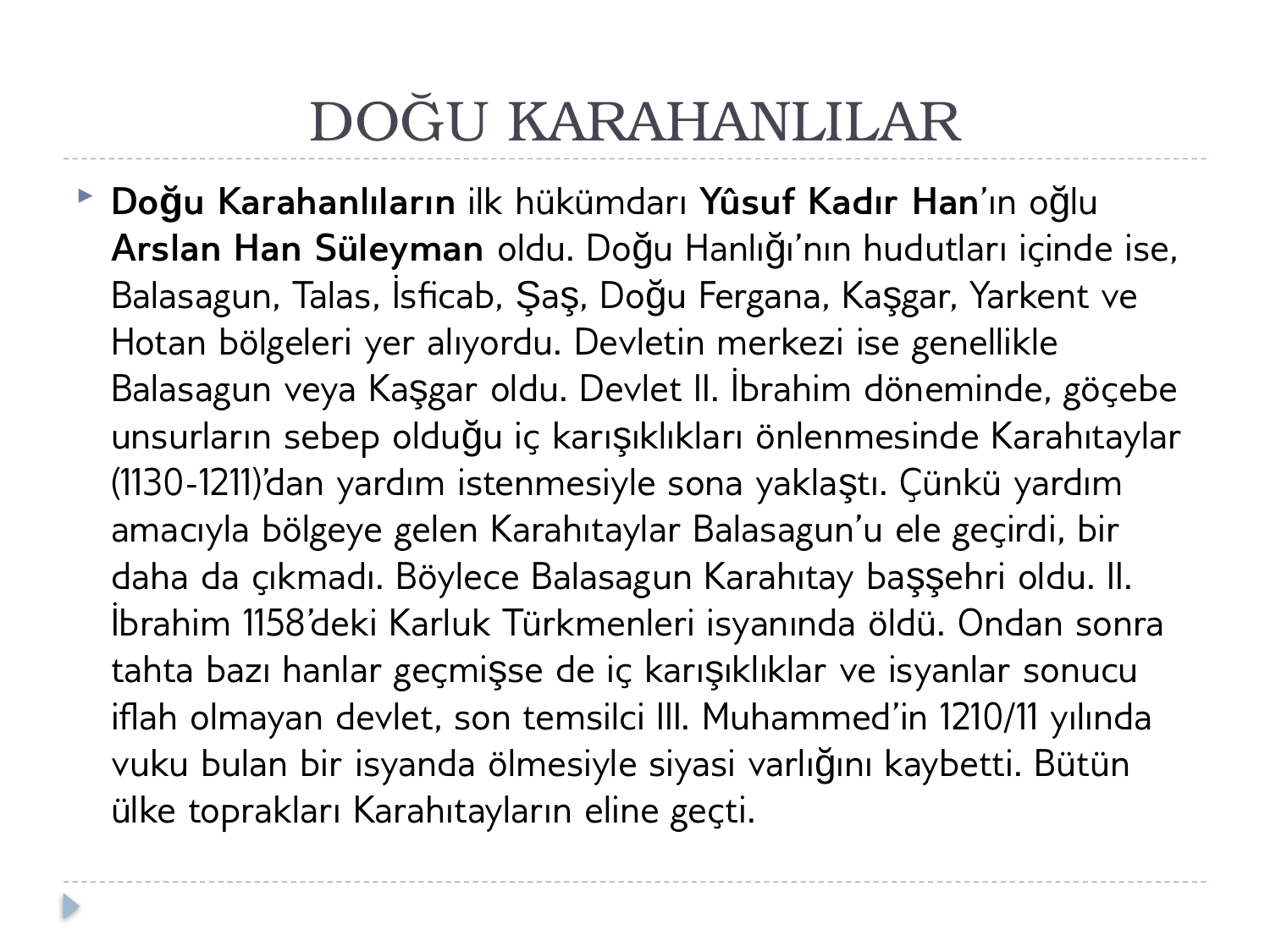

# DOĞU KARAHANLILAR
Doğu Karahanlıların ilk hükümdarı Yûsuf Kadır Han’ın oğlu Arslan Han Süleyman oldu. Doğu Hanlığı’nın hudutları içinde ise, Balasagun, Talas, İsficab, Şaş, Doğu Fergana, Kaşgar, Yarkent ve Hotan bölgeleri yer alıyordu. Devletin merkezi ise genellikle Balasagun veya Kaşgar oldu. Devlet II. İbrahim döneminde, göçebe unsurların sebep olduğu iç karışıklıkları önlenmesinde Karahıtaylar (1130-1211)’dan yardım istenmesiyle sona yaklaştı. Çünkü yardım amacıyla bölgeye gelen Karahıtaylar Balasagun’u ele geçirdi, bir daha da çıkmadı. Böylece Balasagun Karahıtay baş­şehri oldu. II. İbrahim 1158’deki Karluk Türkmenleri isyanında öldü. Ondan sonra tahta bazı hanlar geçmişse de iç karışıklıklar ve isyanlar sonucu iflah olmayan devlet, son tem­silci III. Muhammed’in 1210/11 yılında vuku bulan bir isyanda ölmesiyle siyasi varlığını kaybetti. Bütün ülke toprakları Karahıtayların eline geçti.